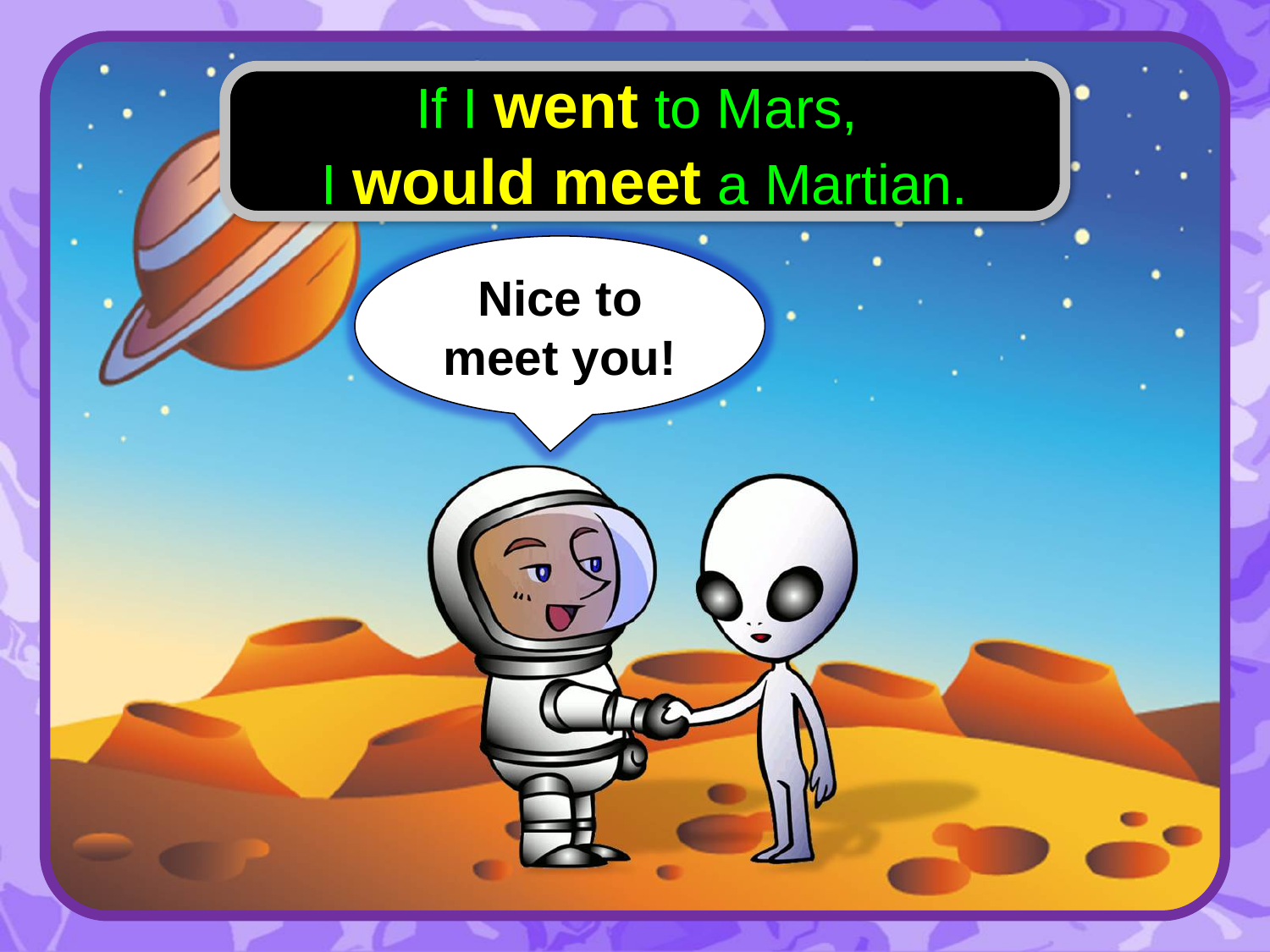

If I went to Mars,
I would meet a Martian.
Nice to meet you!